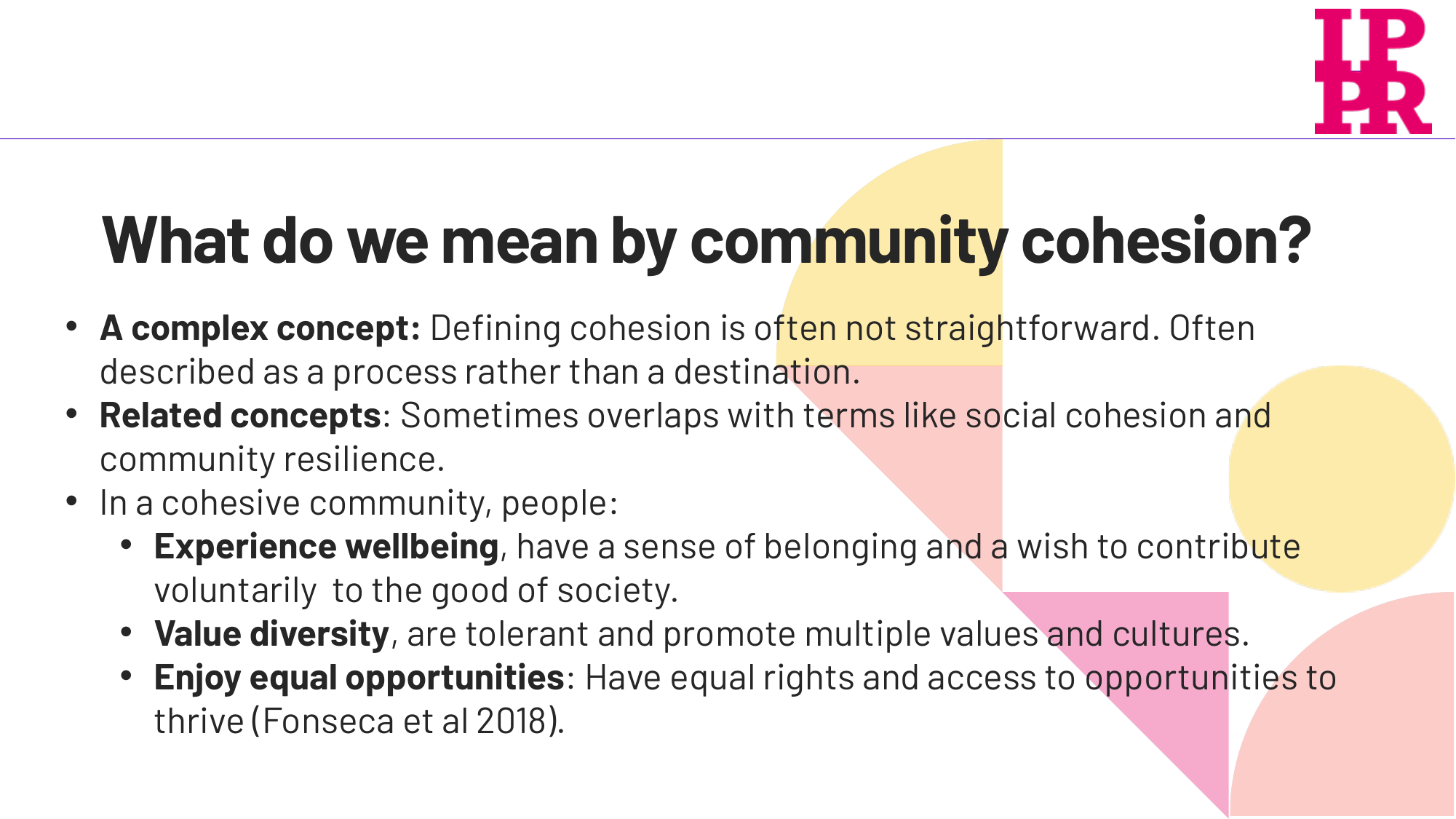

What do we mean by community cohesion?

A complex concept: Defining cohesion is often not straightforward. Often described as a process rather than a destination.
Related concepts: Sometimes overlaps with terms like social cohesion and community resilience.
In a cohesive community, people:
Experience wellbeing, have a sense of belonging and a wish to contribute voluntarily  to the good of society.
Value diversity, are tolerant and promote multiple values and cultures.
Enjoy equal opportunities: Have equal rights and access to opportunities to thrive (Fonseca et al 2018).